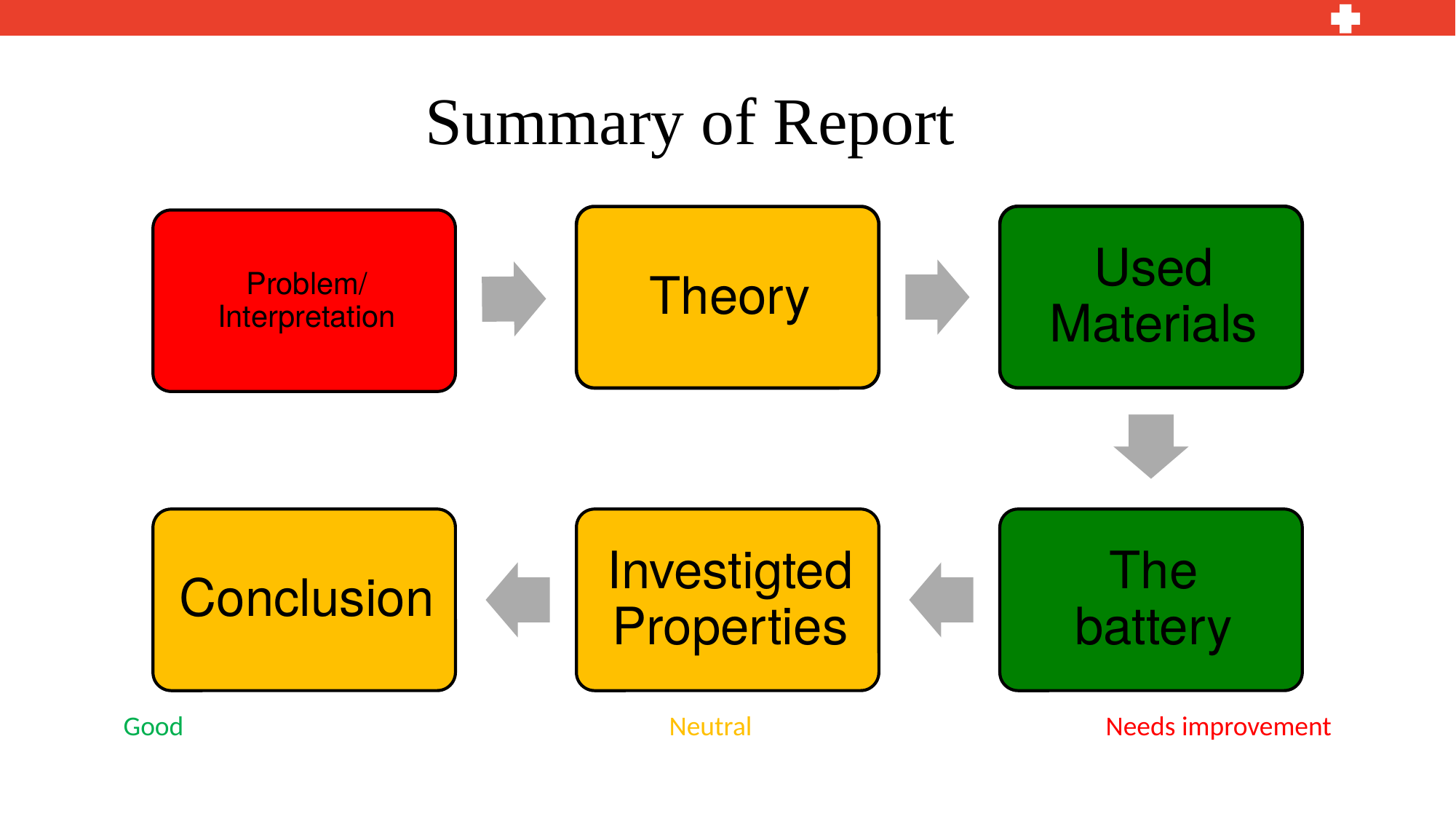

# Summary of Report
Problem/Interpretation

Theory

Used Materials

The battery

Investigted Properties

Conclusion
Good					Neutral				Needs improvement